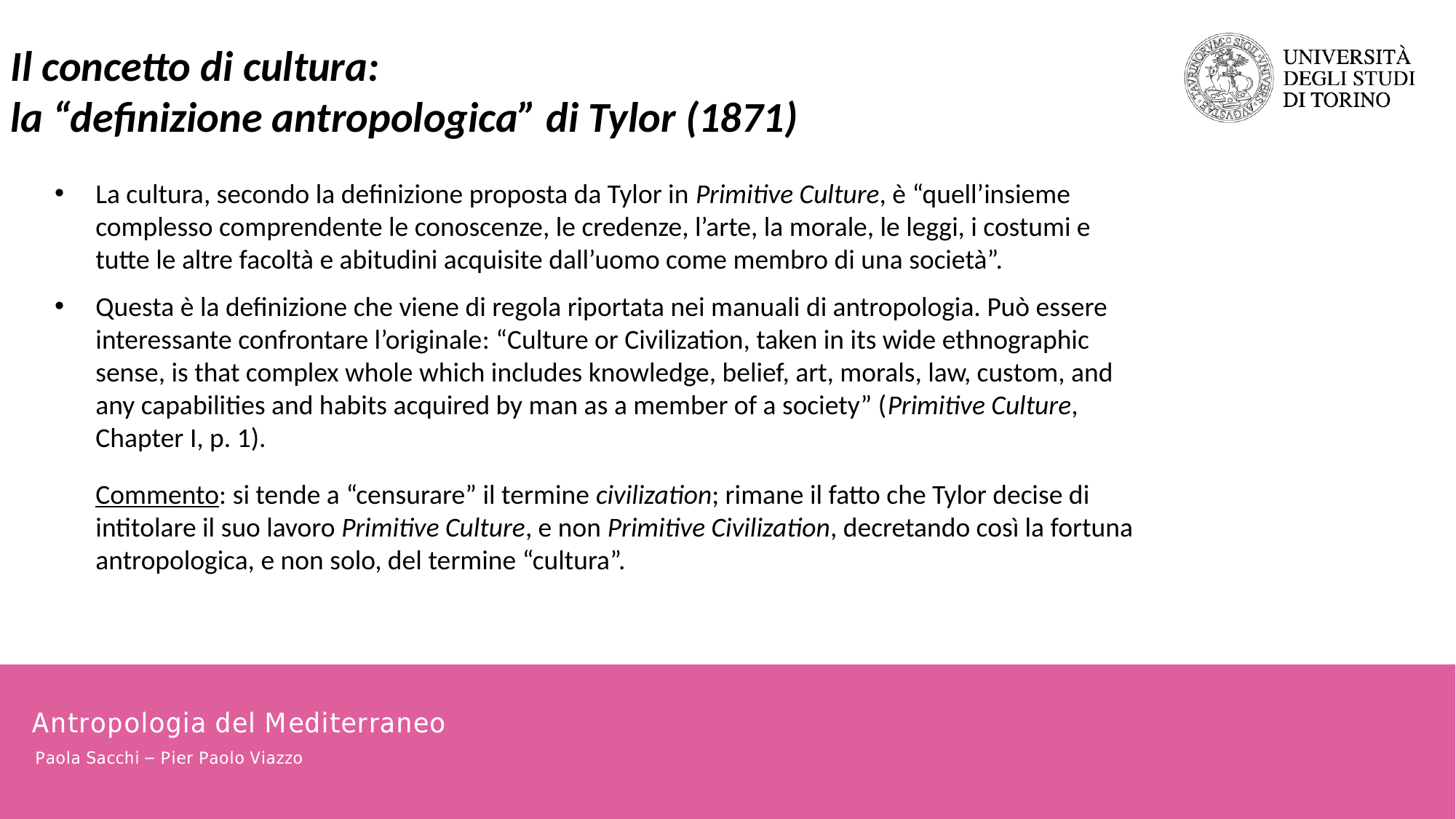

Il concetto di cultura:
la “definizione antropologica” di Tylor (1871)
La cultura, secondo la definizione proposta da Tylor in Primitive Culture, è “quell’insieme complesso comprendente le conoscenze, le credenze, l’arte, la morale, le leggi, i costumi e tutte le altre facoltà e abitudini acquisite dall’uomo come membro di una società”.
Questa è la definizione che viene di regola riportata nei manuali di antropologia. Può essere interessante confrontare l’originale: “Culture or Civilization, taken in its wide ethnographic sense, is that complex whole which includes knowledge, belief, art, morals, law, custom, and any capabilities and habits acquired by man as a member of a society” (Primitive Culture, Chapter I, p. 1).
	Commento: si tende a “censurare” il termine civilization; rimane il fatto che Tylor decise di intitolare il suo lavoro Primitive Culture, e non Primitive Civilization, decretando così la fortuna antropologica, e non solo, del termine “cultura”.
Antropologia del Mediterraneo

Paola Sacchi – Pier Paolo Viazzo

Antropologia del Mediterraneo